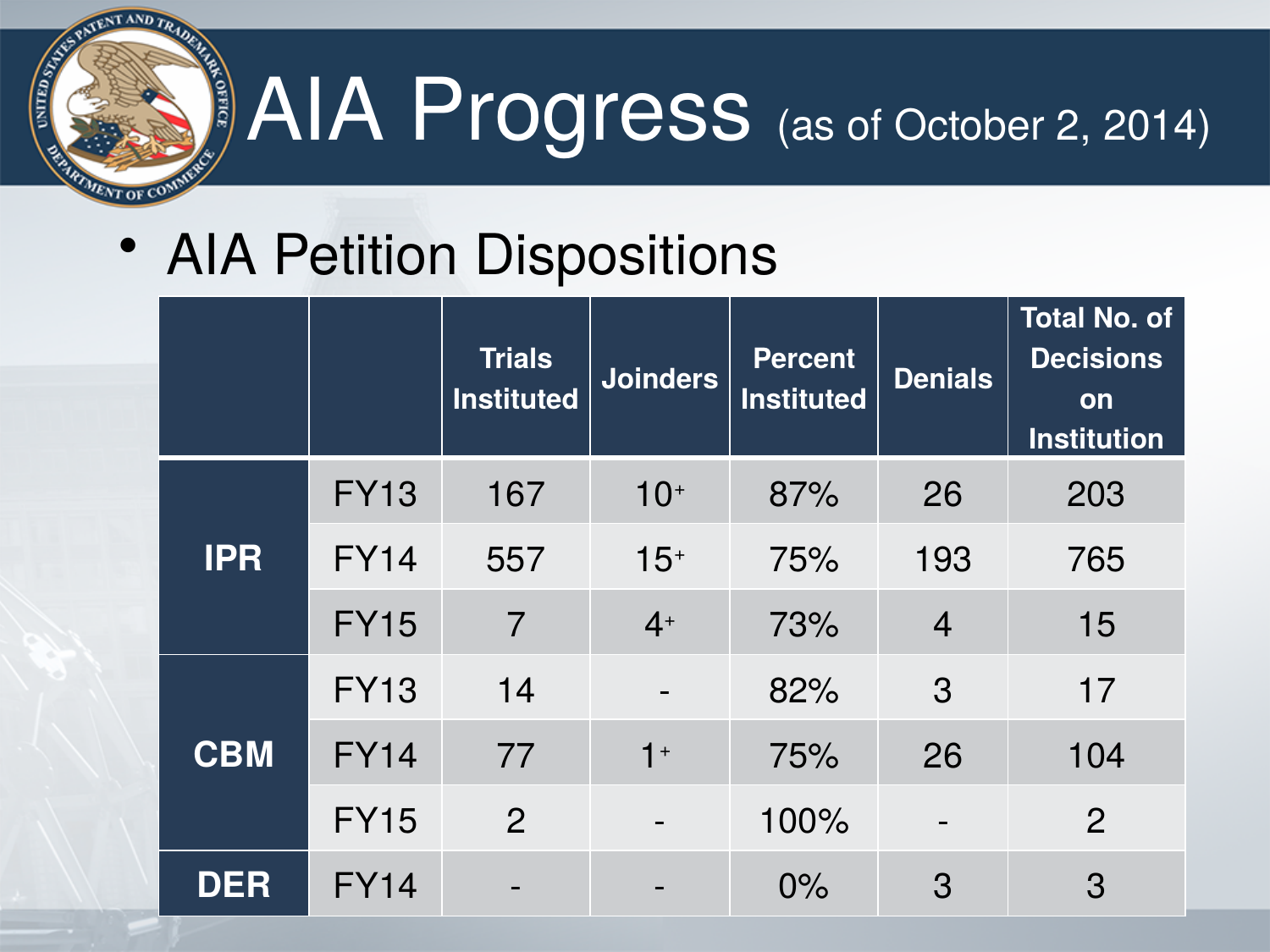

# AIA Progress (as of October 2, 2014)
AIA Petition Dispositions

|  |  | Trials Instituted | Joinders | Percent Instituted | Denials | Total No. of Decisions on Institution |
| --- | --- | --- | --- | --- | --- | --- |
| IPR | FY13 | 167 | 10+ | 87% | 26 | 203 |
|  | FY14 | 557 | 15+ | 75% | 193 | 765 |
|  | FY15 | 7 | 4+ | 73% | 4 | 15 |
| CBM | FY13 | 14 | - | 82% | 3 | 17 |
|  | FY14 | 77 | 1+ | 75% | 26 | 104 |
|  | FY15 | 2 | - | 100% | - | 2 |
| DER | FY14 | - | - | 0% | 3 | 3 |